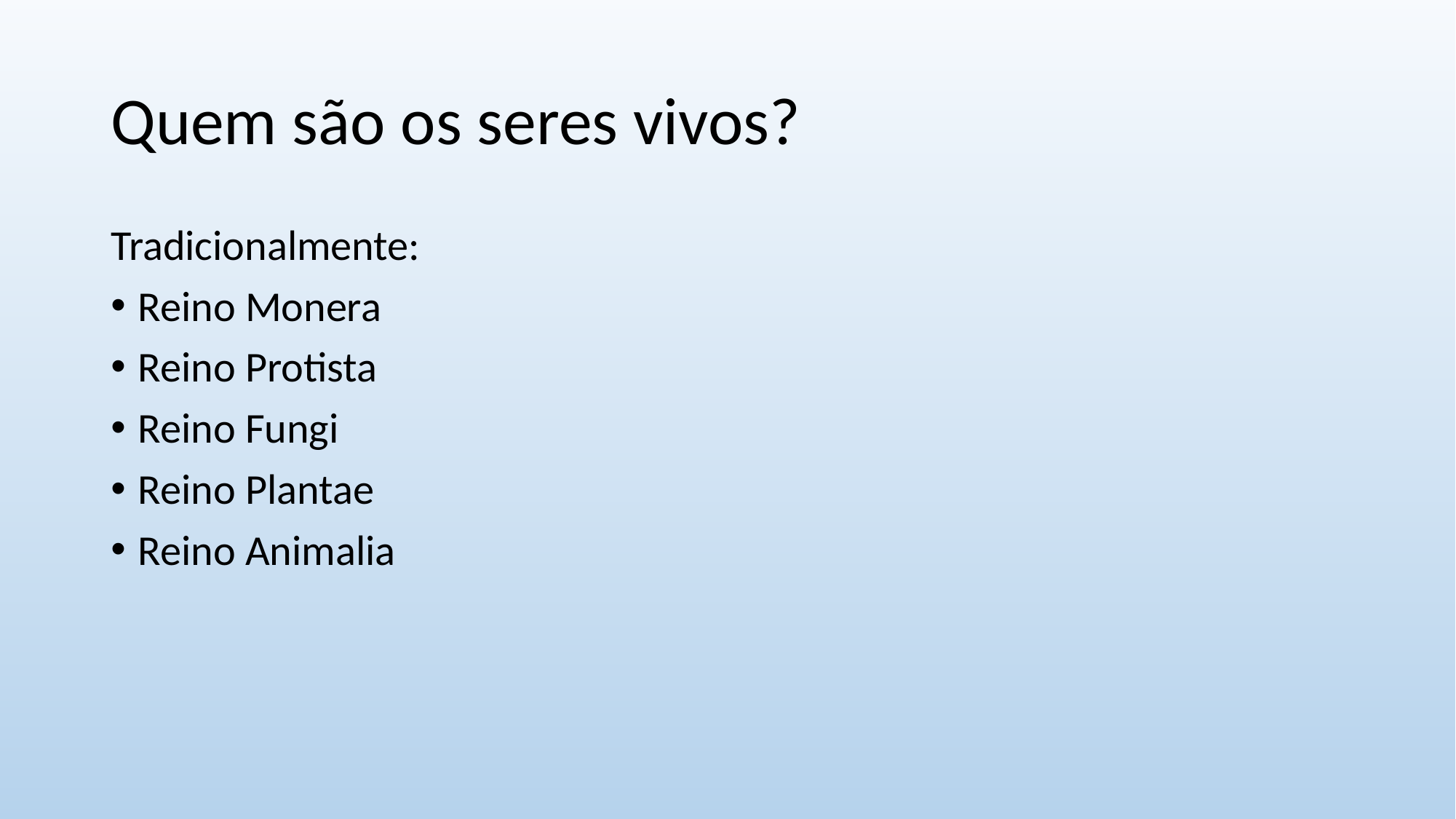

# Quem são os seres vivos?
Tradicionalmente:
Reino Monera
Reino Protista
Reino Fungi
Reino Plantae
Reino Animalia